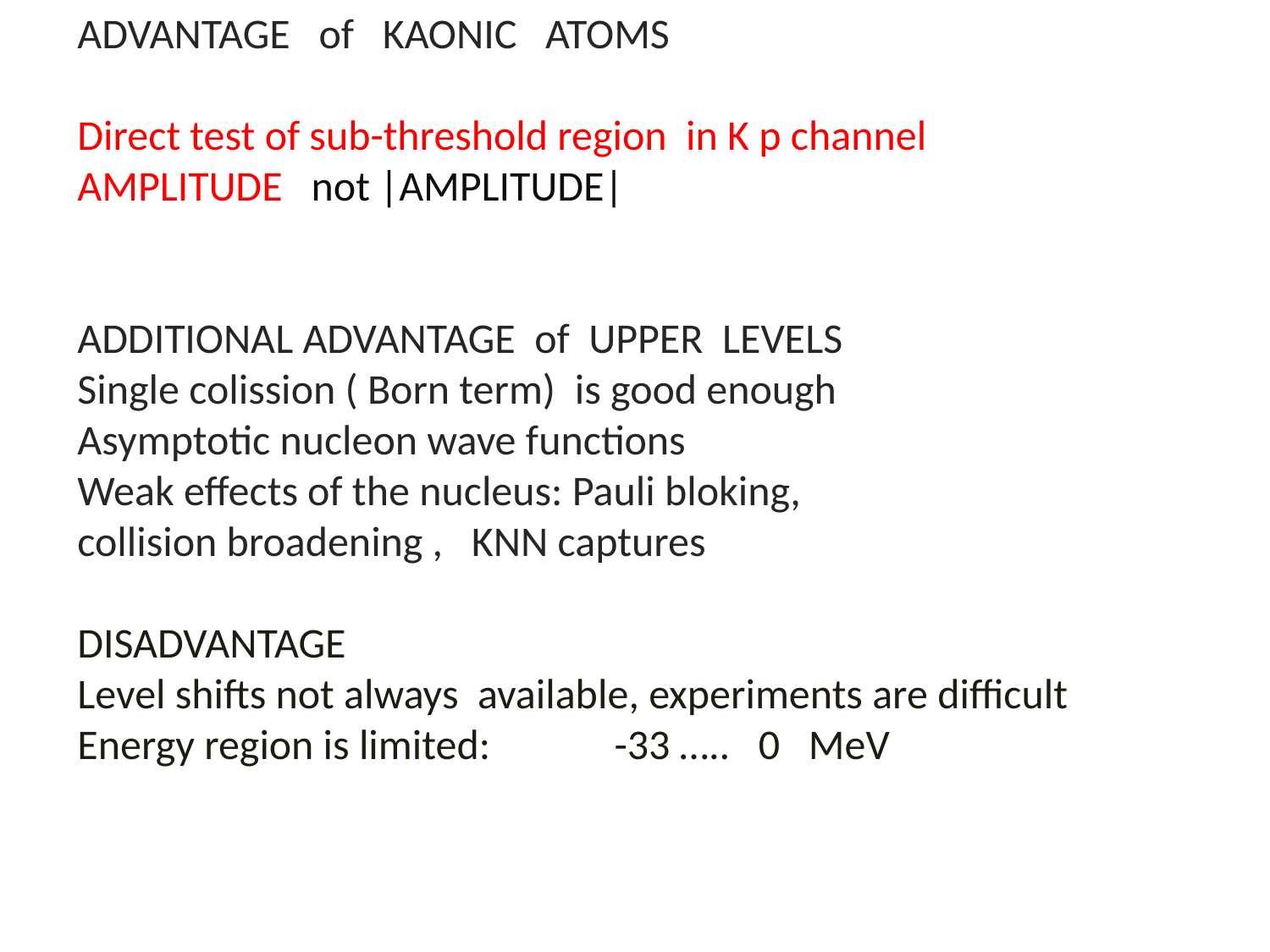

ADVANTAGE   of   KAONIC   ATOMS

Direct test of sub-threshold region  in K p channel
AMPLITUDE   not |AMPLITUDE|

ADDITIONAL ADVANTAGE  of  UPPER  LEVELS
Single colission ( Born term)  is good enough
Asymptotic nucleon wave functions
Weak effects of the nucleus: Pauli bloking,
collision broadening ,   KNN captures

DISADVANTAGE
Level shifts not always  available, experiments are difficult
Energy region is limited:             -33 …..   0   MeV